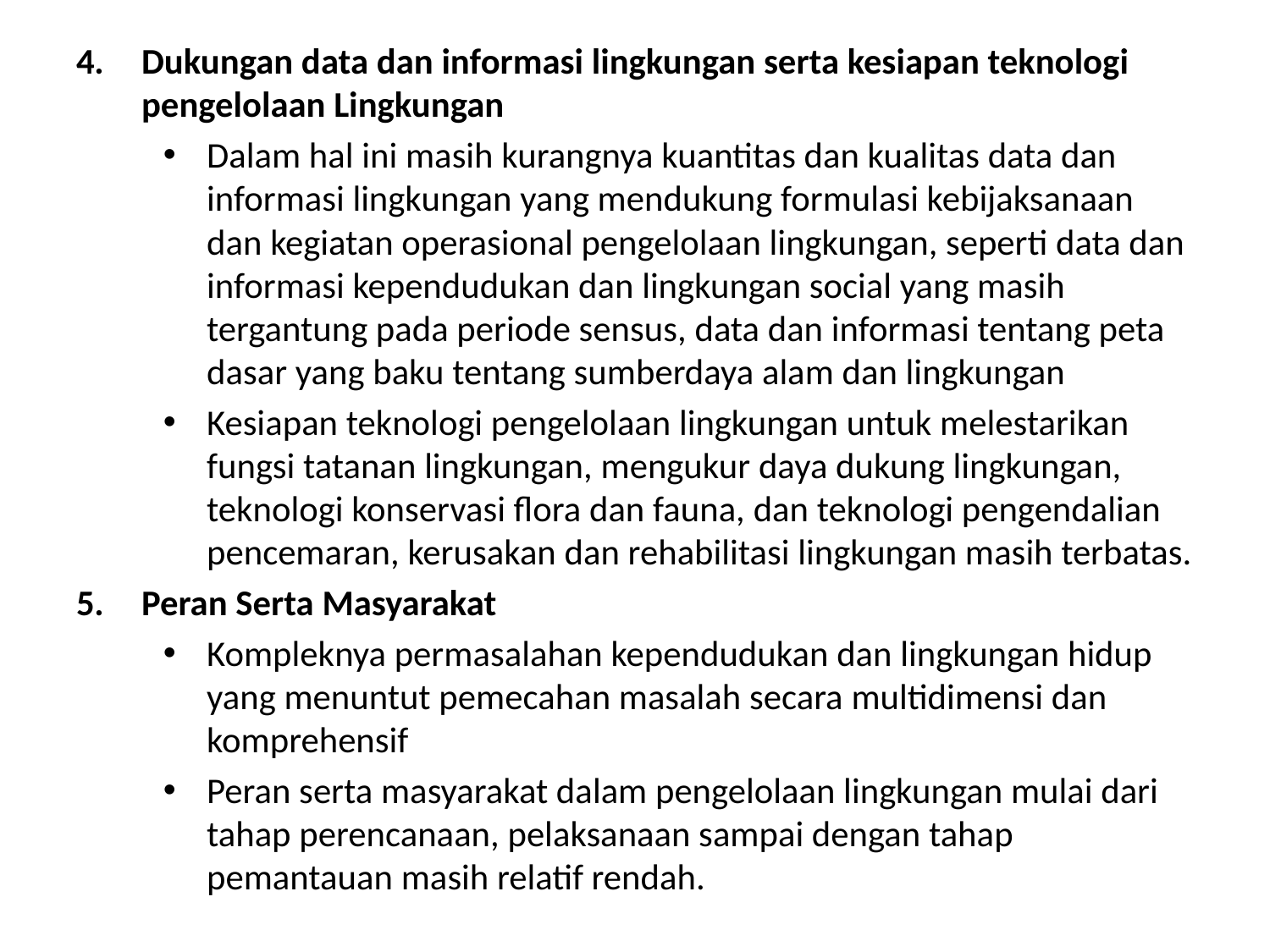

Dukungan data dan informasi lingkungan serta kesiapan teknologi pengelolaan Lingkungan
Dalam hal ini masih kurangnya kuantitas dan kualitas data dan informasi lingkungan yang mendukung formulasi kebijaksanaan dan kegiatan operasional pengelolaan lingkungan, seperti data dan informasi kependudukan dan lingkungan social yang masih tergantung pada periode sensus, data dan informasi tentang peta dasar yang baku tentang sumberdaya alam dan lingkungan
Kesiapan teknologi pengelolaan lingkungan untuk melestarikan fungsi tatanan lingkungan, mengukur daya dukung lingkungan, teknologi konservasi flora dan fauna, dan teknologi pengendalian pencemaran, kerusakan dan rehabilitasi lingkungan masih terbatas.
Peran Serta Masyarakat
Kompleknya permasalahan kependudukan dan lingkungan hidup yang menuntut pemecahan masalah secara multidimensi dan komprehensif
Peran serta masyarakat dalam pengelolaan lingkungan mulai dari tahap perencanaan, pelaksanaan sampai dengan tahap pemantauan masih relatif rendah.